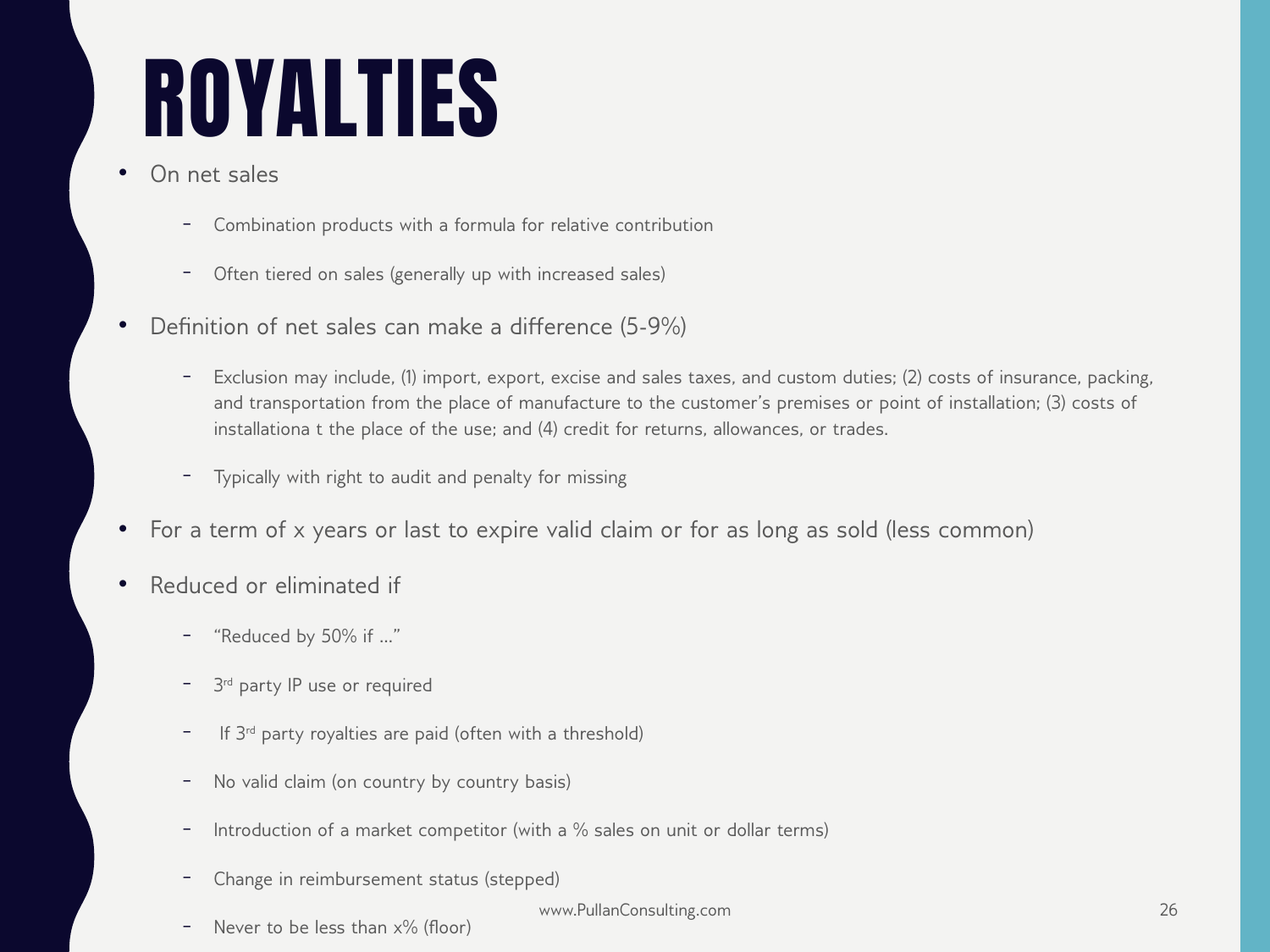

# Royalties
On net sales
Combination products with a formula for relative contribution
Often tiered on sales (generally up with increased sales)
Definition of net sales can make a difference (5-9%)
Exclusion may include, (1) import, export, excise and sales taxes, and custom duties; (2) costs of insurance, packing, and transportation from the place of manufacture to the customer’s premises or point of installation; (3) costs of installationa t the place of the use; and (4) credit for returns, allowances, or trades.
Typically with right to audit and penalty for missing
For a term of x years or last to expire valid claim or for as long as sold (less common)
Reduced or eliminated if
“Reduced by 50% if …”
3rd party IP use or required
 If 3rd party royalties are paid (often with a threshold)
No valid claim (on country by country basis)
Introduction of a market competitor (with a % sales on unit or dollar terms)
Change in reimbursement status (stepped)
Never to be less than x% (floor)
Some royalty for know-how?   (or a lump sum payment)
www.PullanConsulting.com
26